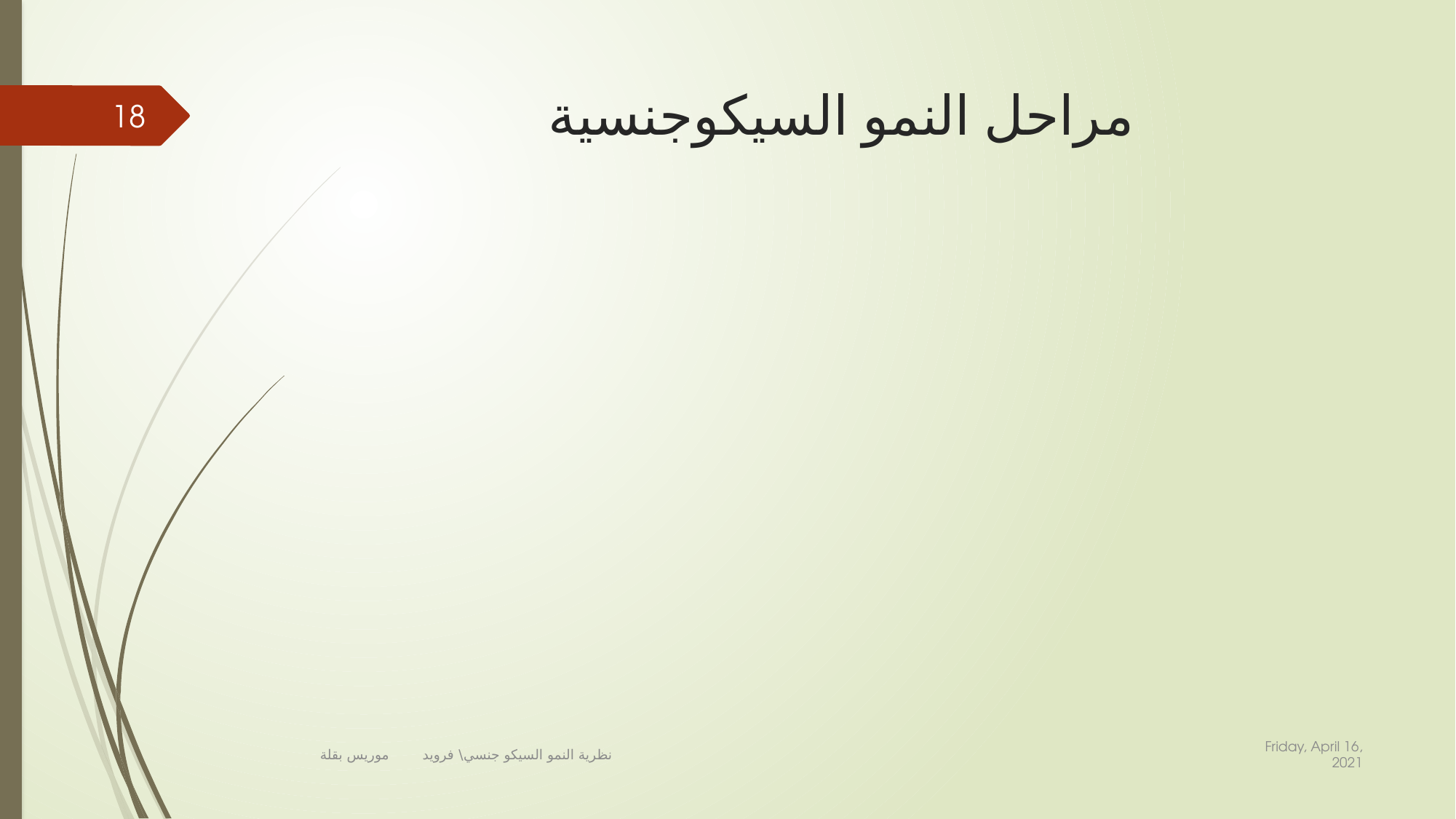

# مراحل النمو السيكوجنسية
18
Friday, April 16, 2021
نظرية النمو السيكو جنسي\ فرويد        موريس بقلة